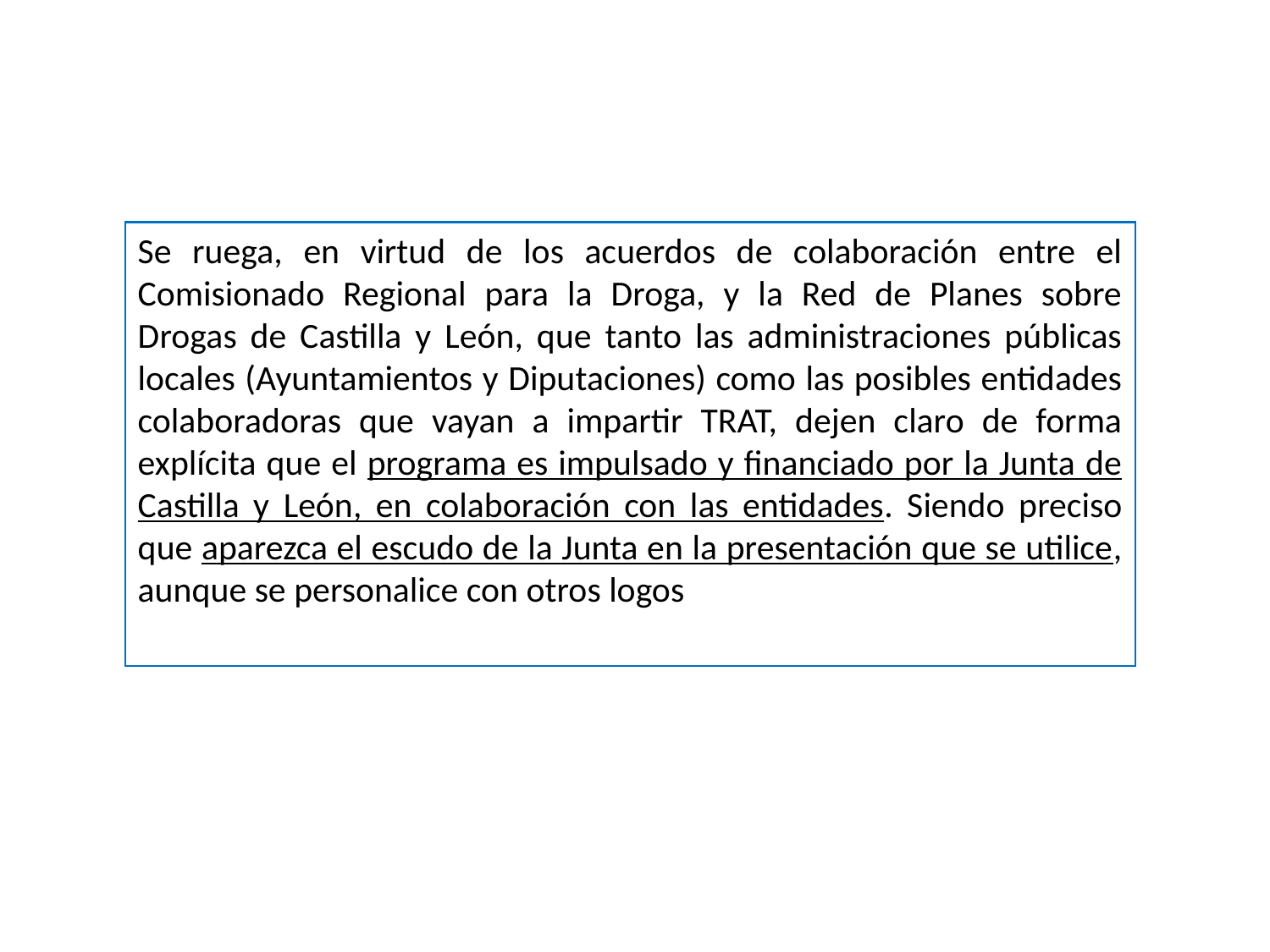

Se ruega, en virtud de los acuerdos de colaboración entre el Comisionado Regional para la Droga, y la Red de Planes sobre Drogas de Castilla y León, que tanto las administraciones públicas locales (Ayuntamientos y Diputaciones) como las posibles entidades colaboradoras que vayan a impartir TRAT, dejen claro de forma explícita que el programa es impulsado y financiado por la Junta de Castilla y León, en colaboración con las entidades. Siendo preciso que aparezca el escudo de la Junta en la presentación que se utilice, aunque se personalice con otros logos